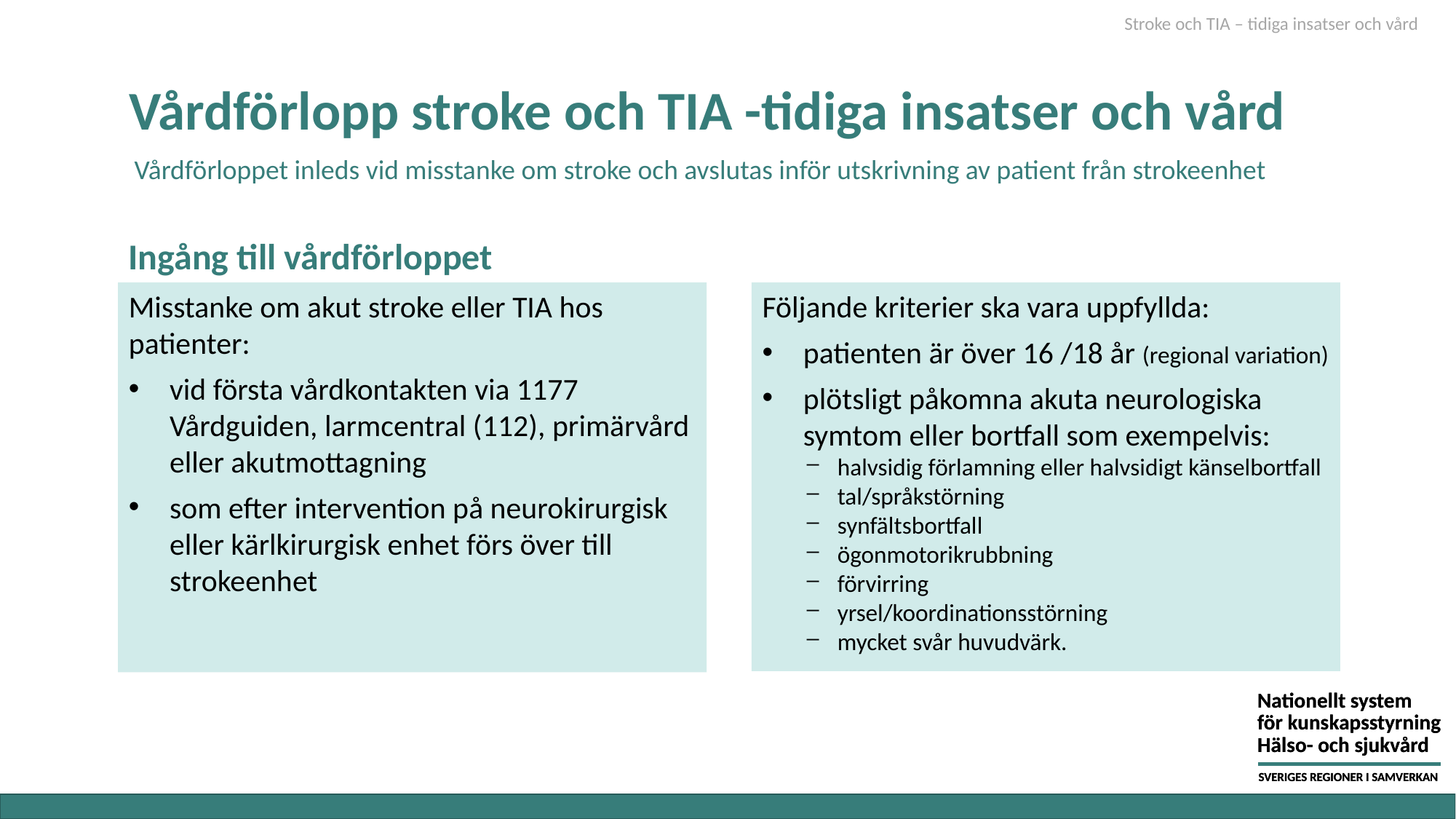

Stroke och TIA – tidiga insatser och vård
# Vårdförlopp stroke och TIA -tidiga insatser och vård
Vårdförloppet inleds vid misstanke om stroke och avslutas inför utskrivning av patient från strokeenhet
Ingång till vårdförloppet
Misstanke om akut stroke eller TIA hos patienter:
vid första vårdkontakten via 1177 Vårdguiden, larmcentral (112), primärvård eller akutmottagning
som efter intervention på neurokirurgisk eller kärlkirurgisk enhet förs över till strokeenhet

Följande kriterier ska vara uppfyllda:
patienten är över 16 /18 år (regional variation)
plötsligt påkomna akuta neurologiska symtom eller bortfall som exempelvis:
halvsidig förlamning eller halvsidigt känselbortfall
tal/språkstörning
synfältsbortfall
ögonmotorikrubbning
förvirring
yrsel/koordinationsstörning
mycket svår huvudvärk.